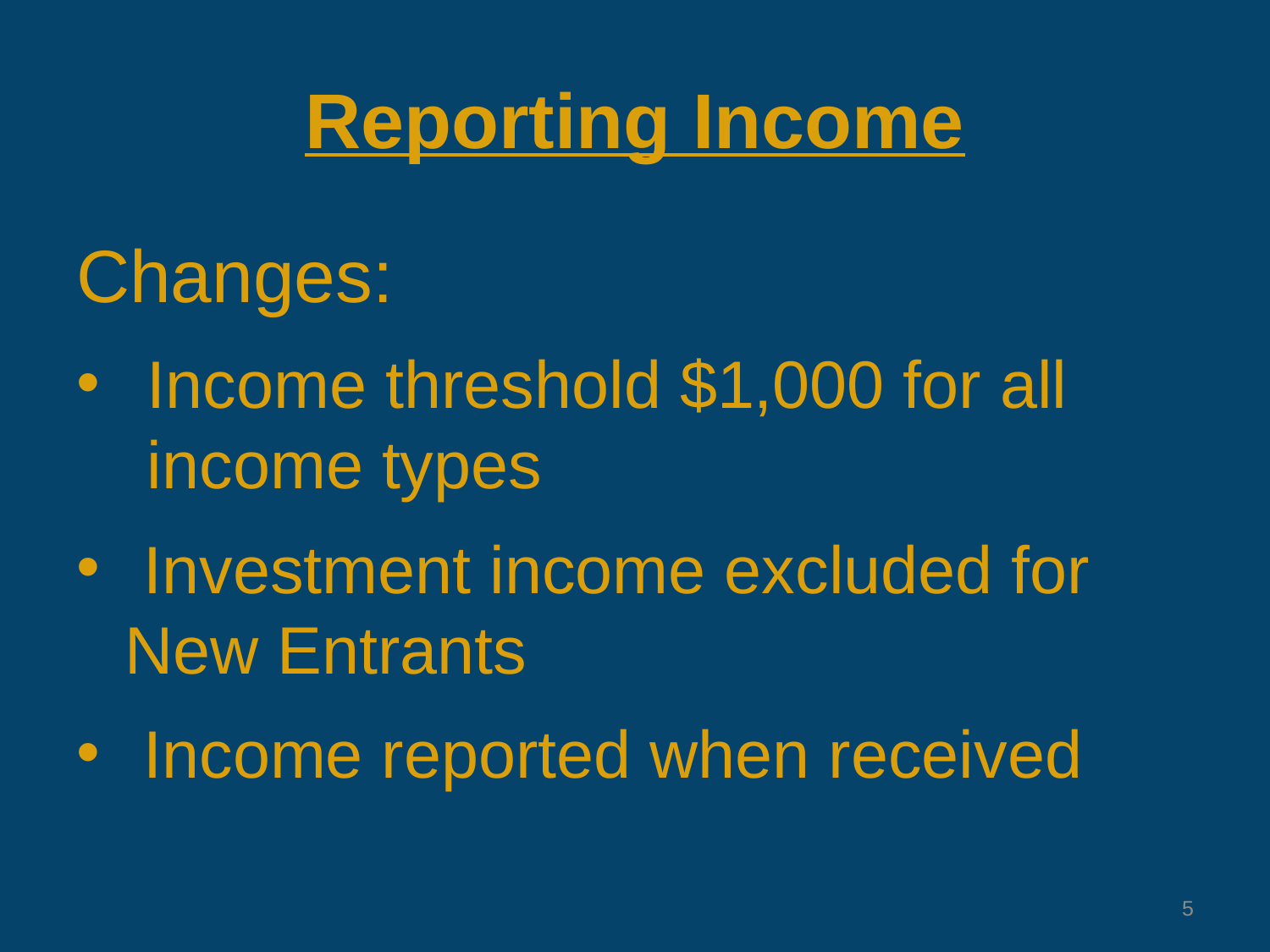

# Reporting Income
Changes:
Income threshold $1,000 for all income types
 Investment income excluded for 	New Entrants
 Income reported when received

5